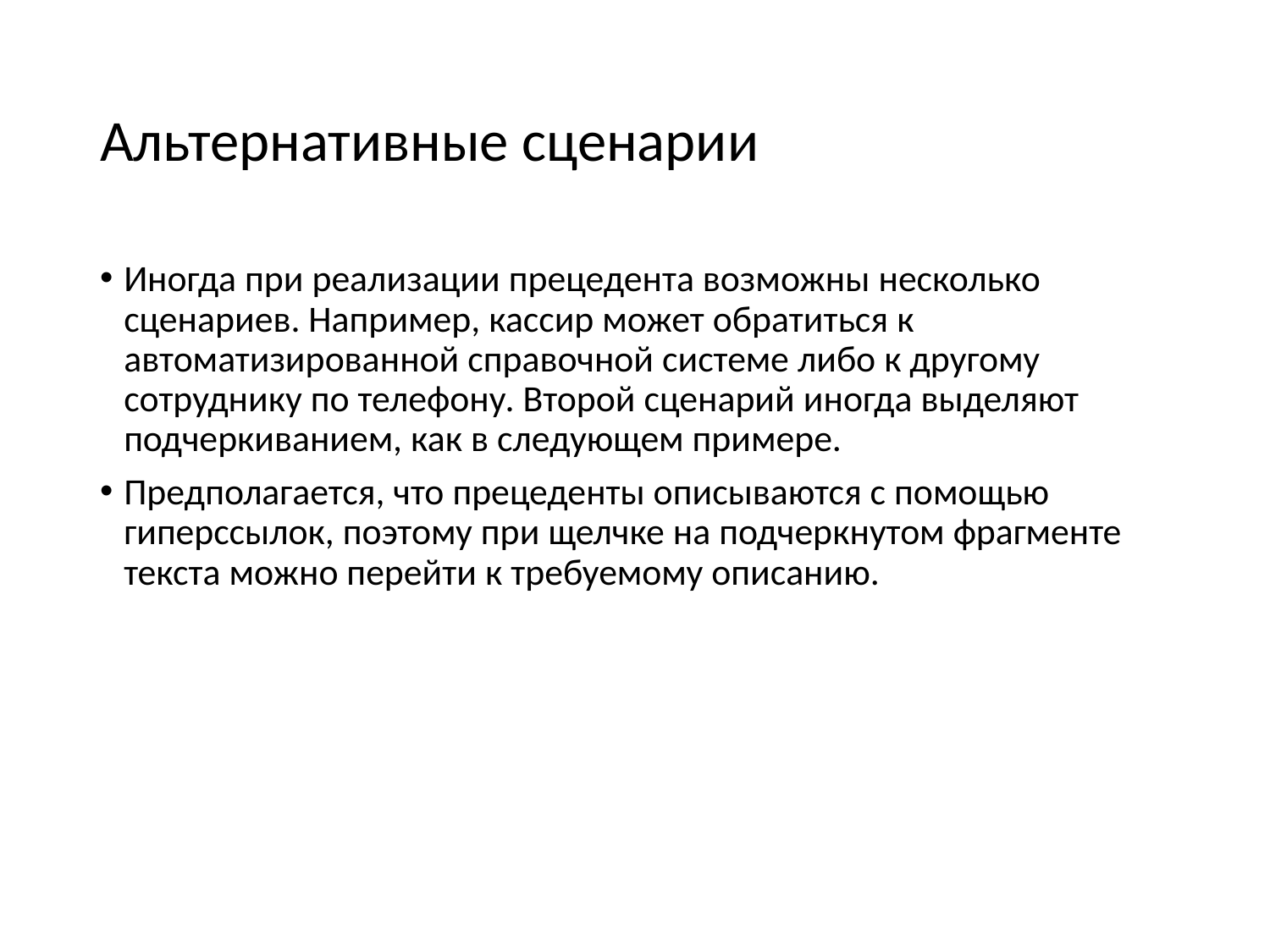

# Альтернативные сценарии
Иногда при реализации прецедента возможны несколько сценариев. Например, кассир может обратиться к автоматизированной справочной системе либо к другому сотруднику по телефону. Второй сценарий иногда выделяют подчеркиванием, как в следующем примере.
Предполагается, что прецеденты описываются с помощью гиперссылок, поэтому при щелчке на подчеркнутом фрагменте текста можно перейти к требуемому описанию.